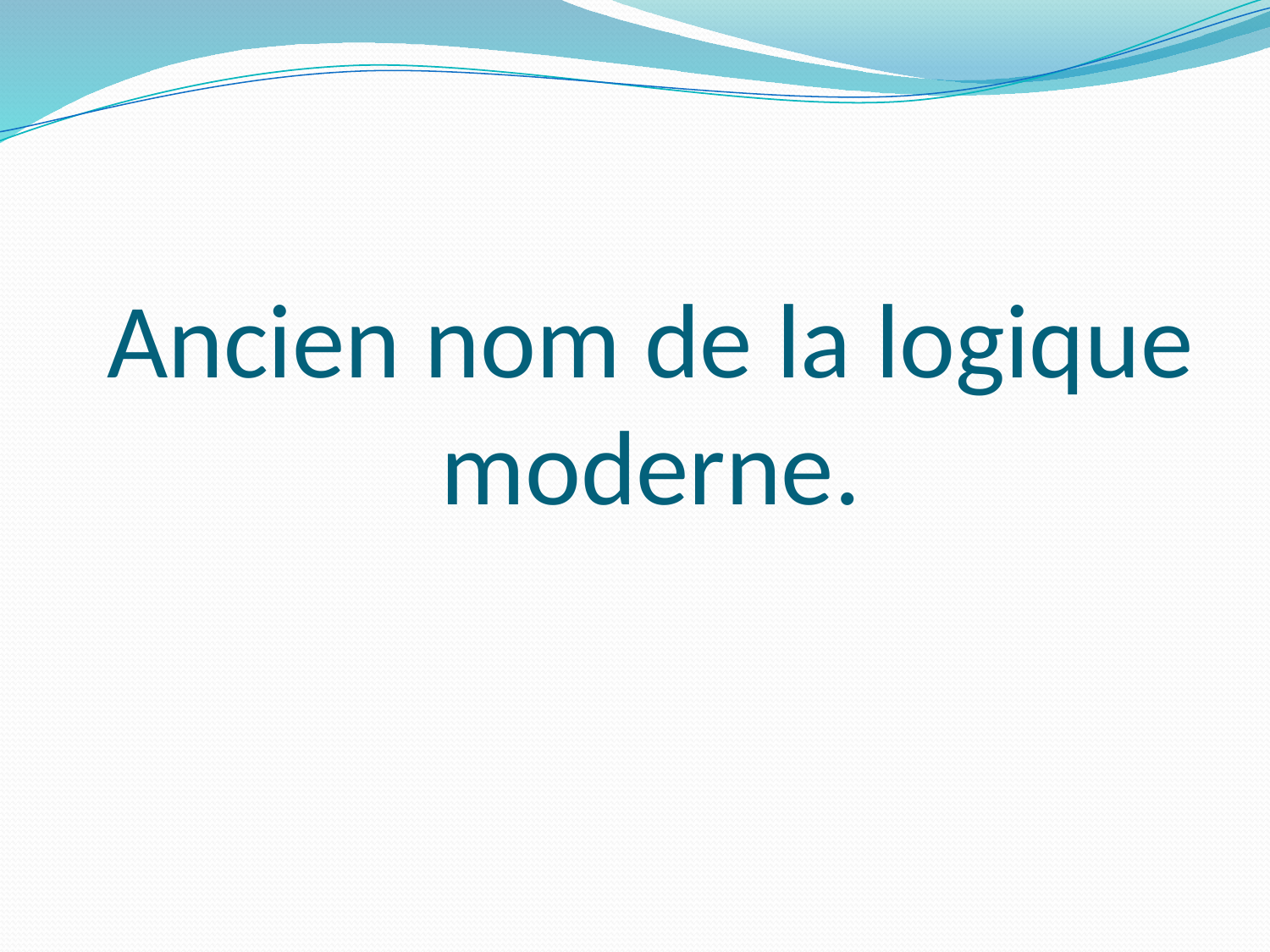

# Ancien nom de la logique moderne.